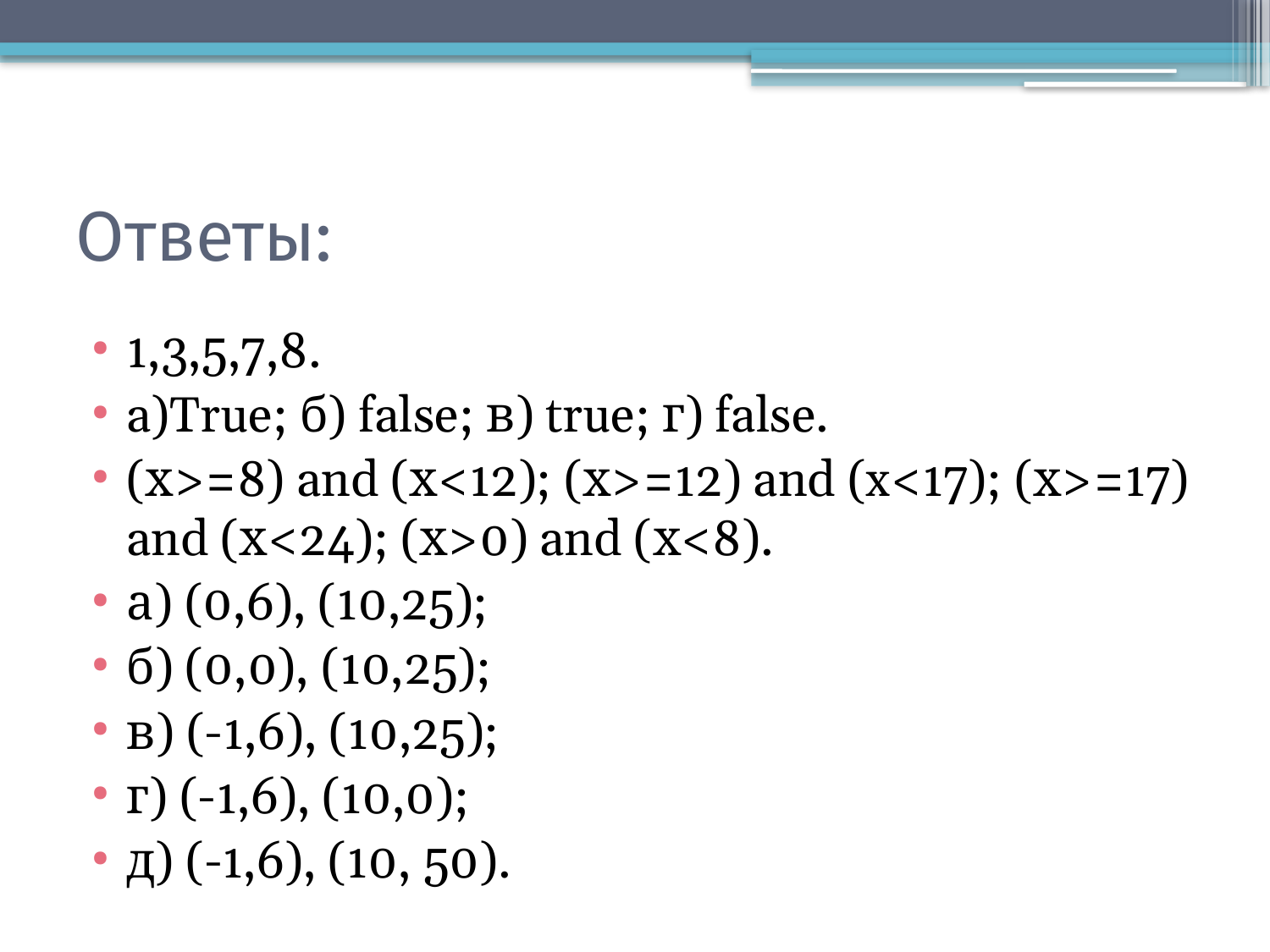

# Ответы:
1,3,5,7,8.
a)True; б) false; в) true; г) false.
(х>=8) and (х<12); (х>=12) and (x<17); (х>=17) and (х<24); (х>0) and (х<8).
а) (0,6), (10,25);
б) (0,0), (10,25);
в) (-1,6), (10,25);
г) (-1,6), (10,0);
д) (-1,6), (10, 50).